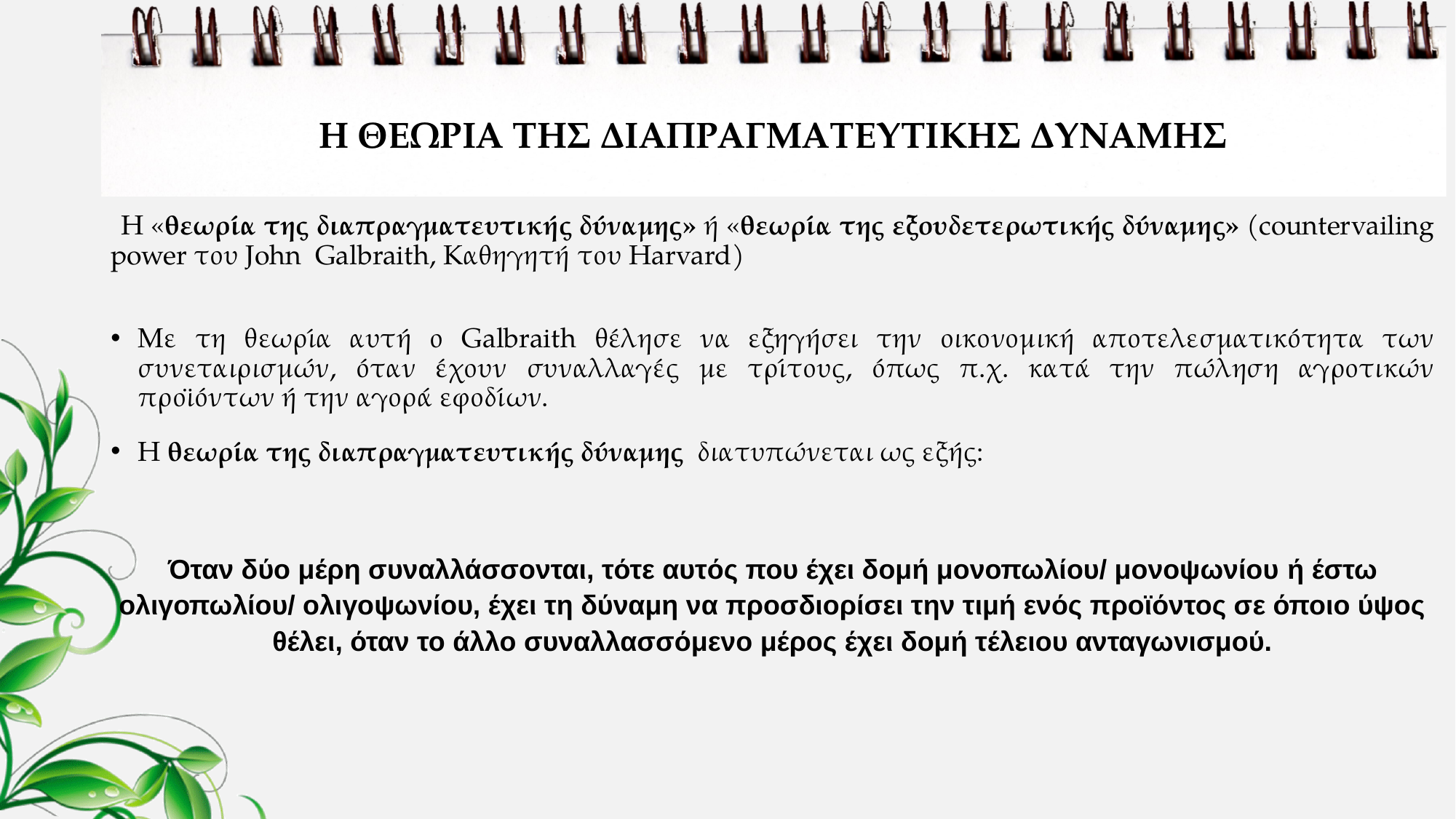

# Η ΘΕΩΡΙΑ ΤΗΣ ΔΙΑΠΡΑΓΜΑΤΕΥΤΙΚΗΣ ΔΥΝΑΜΗΣ
Η «θεωρία της διαπραγματευτικής δύναμης» ή «θεωρία της εξουδετερωτικής δύναμης» (countervailing power του John  Galbraith, Καθηγητή του Harvard)

Με τη θεωρία αυτή ο Galbraith θέλησε να εξηγήσει την οικονομική αποτελεσματικότητα των συνεταιρισμών, όταν έχουν συναλλαγές με τρίτους, όπως π.χ. κατά την πώληση αγροτικών προϊόντων ή την αγορά εφοδίων.
Η θεωρία της διαπραγματευτικής δύναμης  διατυπώνεται ως εξής:

Όταν δύο μέρη συναλλάσσονται, τότε αυτός που έχει δομή μονοπωλίου/ μονοψωνίου ή έστω ολιγοπωλίου/ ολιγοψωνίου, έχει τη δύναμη να προσδιορίσει την τιμή ενός προϊόντος σε όποιο ύψος θέλει, όταν το άλλο συναλλασσόμενο μέρος έχει δομή τέλειου ανταγωνισμού.